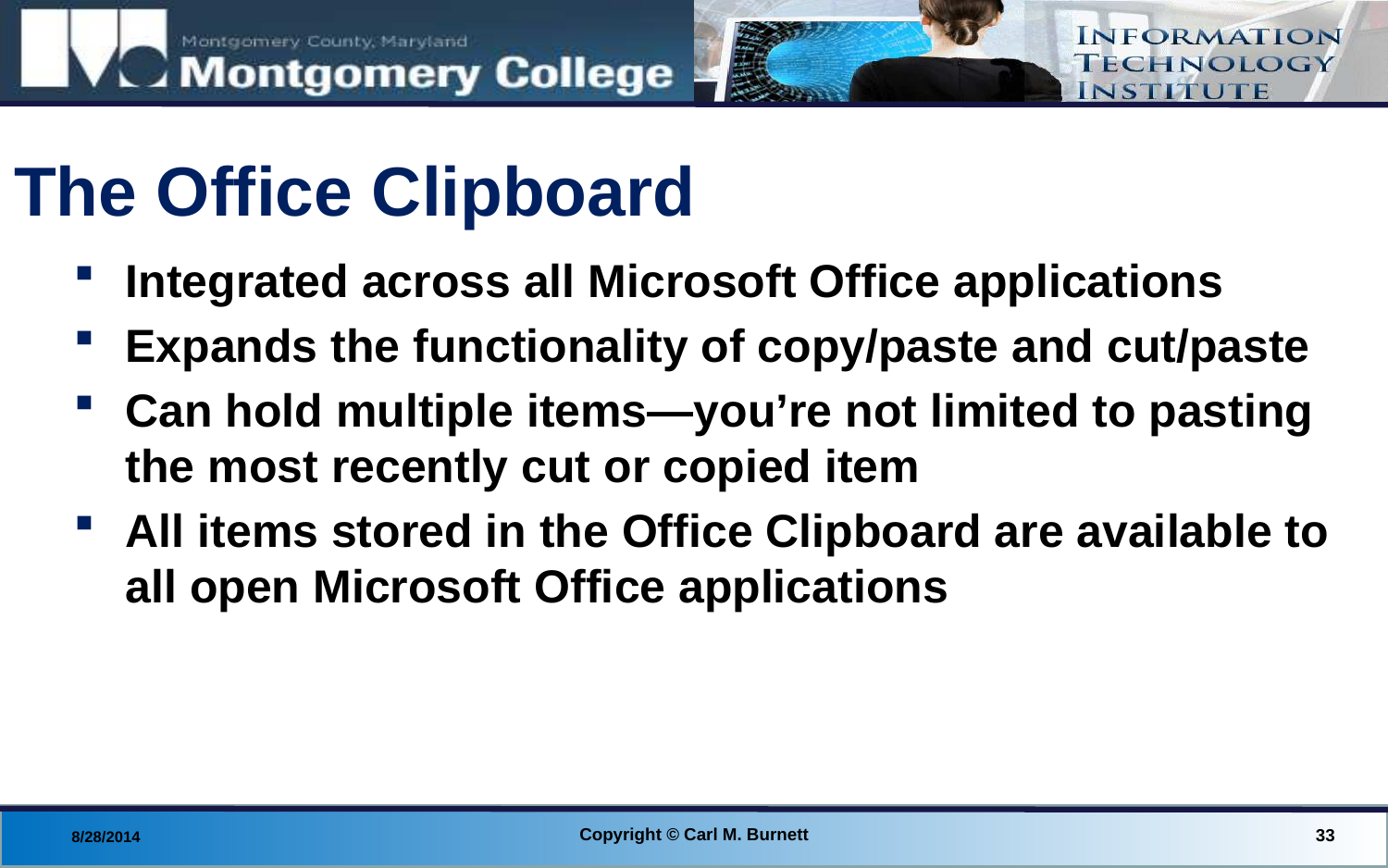

# The Office Clipboard
Integrated across all Microsoft Office applications
Expands the functionality of copy/paste and cut/paste
Can hold multiple items—you’re not limited to pasting the most recently cut or copied item
All items stored in the Office Clipboard are available to all open Microsoft Office applications
Copyright © Carl M. Burnett
33
8/28/2014